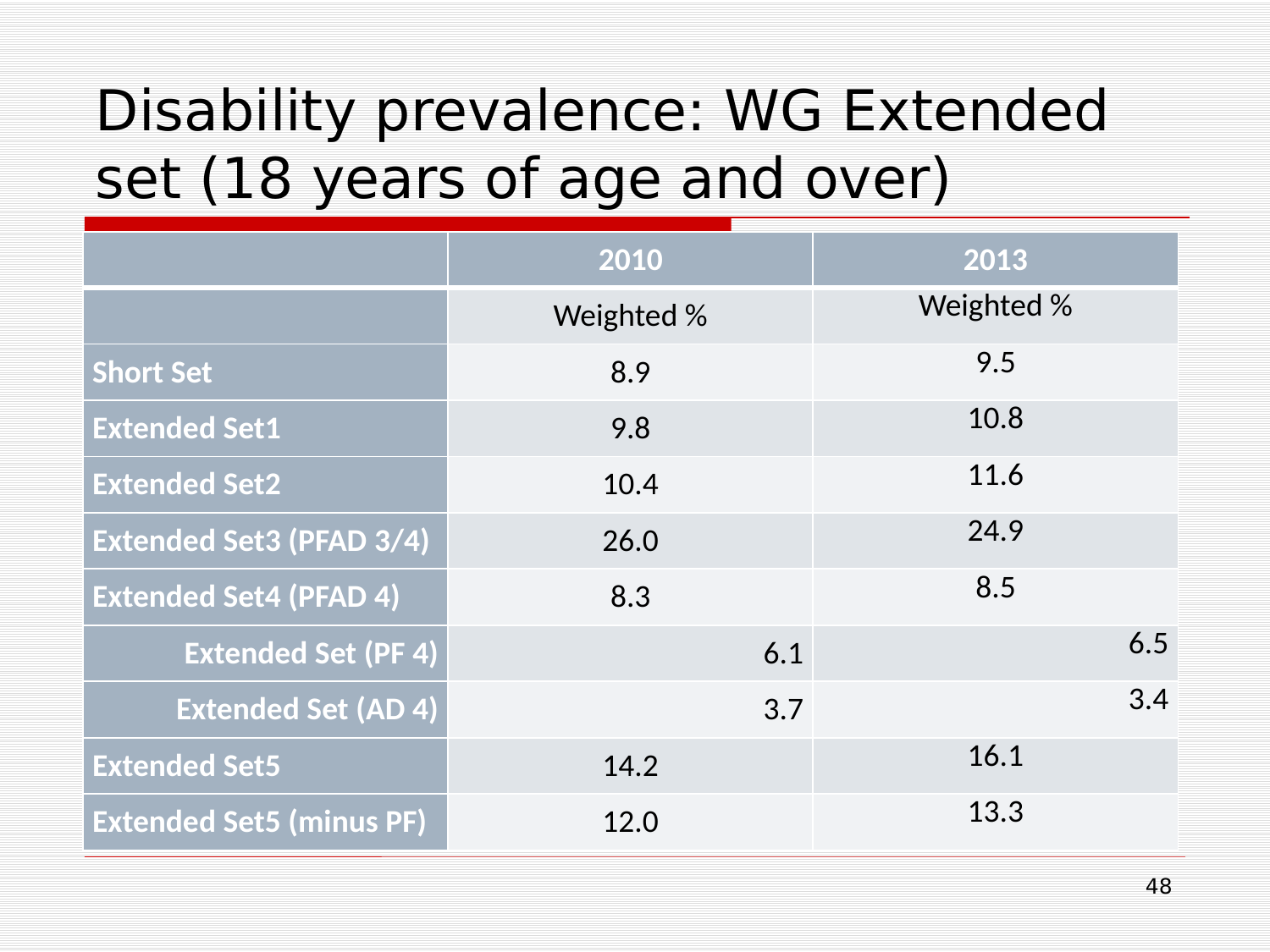

# Disability prevalence: WG Extended set (18 years of age and over)
|  | 2010 | 2013 |
| --- | --- | --- |
|  | Weighted % | Weighted % |
| Short Set | 8.9 | 9.5 |
| Extended Set1 | 9.8 | 10.8 |
| Extended Set2 | 10.4 | 11.6 |
| Extended Set3 (PFAD 3/4) | 26.0 | 24.9 |
| Extended Set4 (PFAD 4) | 8.3 | 8.5 |
| Extended Set (PF 4) | 6.1 | 6.5 |
| Extended Set (AD 4) | 3.7 | 3.4 |
| Extended Set5 | 14.2 | 16.1 |
| Extended Set5 (minus PF) | 12.0 | 13.3 |
48